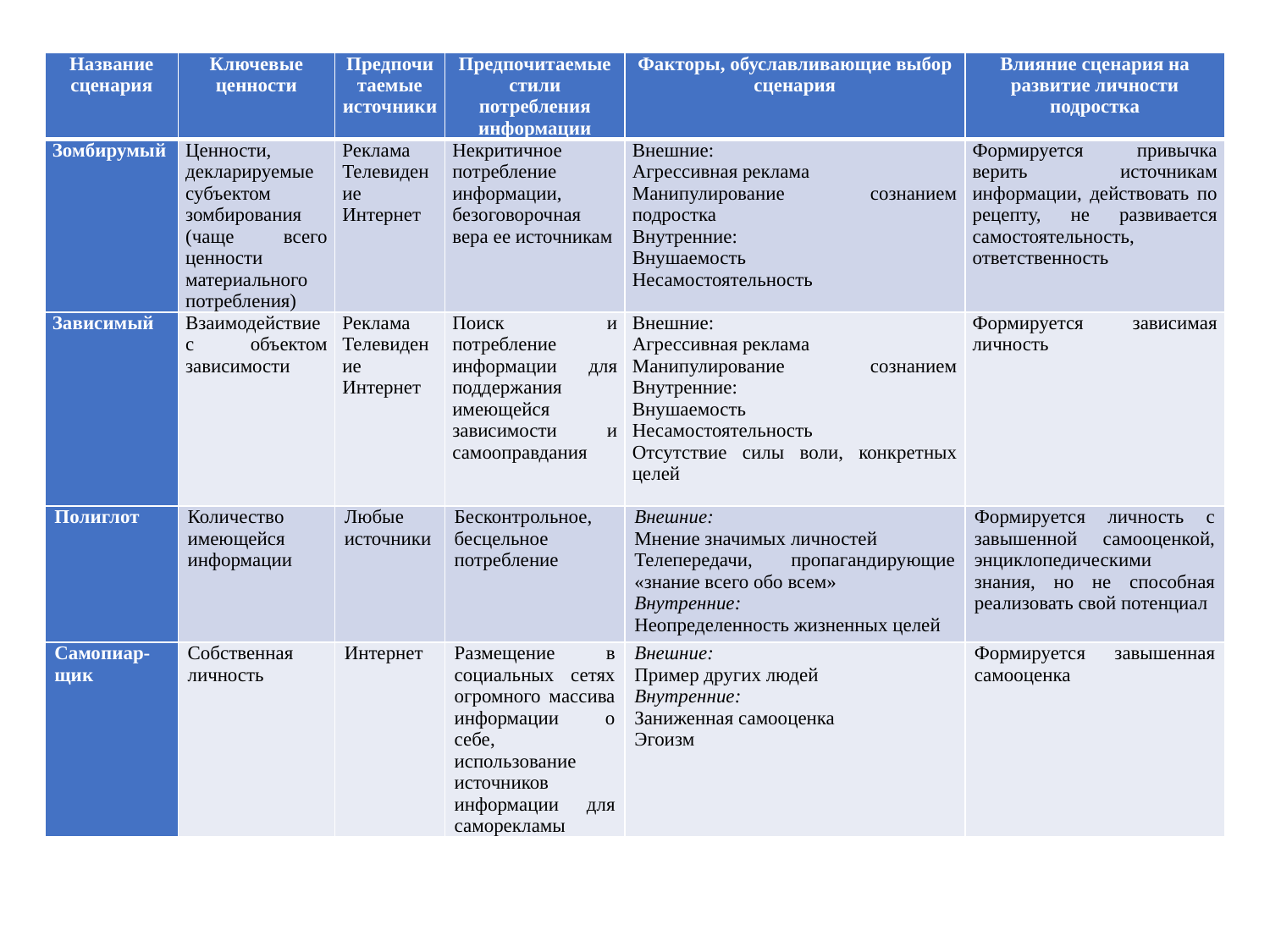

| Название сценария | Ключевые ценности | Предпочитаемые источники | Предпочитаемые стили потребления информации | Факторы, обуславливающие выбор сценария | Влияние сценария на развитие личности подростка |
| --- | --- | --- | --- | --- | --- |
| Зомбирумый | Ценности, декларируемые субъектом зомбирования (чаще всего ценности материального потребления) | Реклама Телевидение Интернет | Некритичное потребление информации, безоговорочная вера ее источникам | Внешние: Агрессивная реклама Манипулирование сознанием подростка Внутренние: Внушаемость Несамостоятельность | Формируется привычка верить источникам информации, действовать по рецепту, не развивается самостоятельность, ответственность |
| Зависимый | Взаимодействие с объектом зависимости | Реклама Телевидение Интернет | Поиск и потребление информации для поддержания имеющейся зависимости и самооправдания | Внешние: Агрессивная реклама Манипулирование сознанием Внутренние: Внушаемость Несамостоятельность Отсутствие силы воли, конкретных целей | Формируется зависимая личность |
| Полиглот | Количество имеющейся информации | Любые источники | Бесконтрольное, бесцельное потребление | Внешние: Мнение значимых личностей Телепередачи, пропагандирующие «знание всего обо всем» Внутренние: Неопределенность жизненных целей | Формируется личность с завышенной самооценкой, энциклопедическими знания, но не способная реализовать свой потенциал |
| Самопиар-щик | Собственная личность | Интернет | Размещение в социальных сетях огромного массива информации о себе, использование источников информации для саморекламы | Внешние: Пример других людей Внутренние: Заниженная самооценка Эгоизм | Формируется завышенная самооценка |